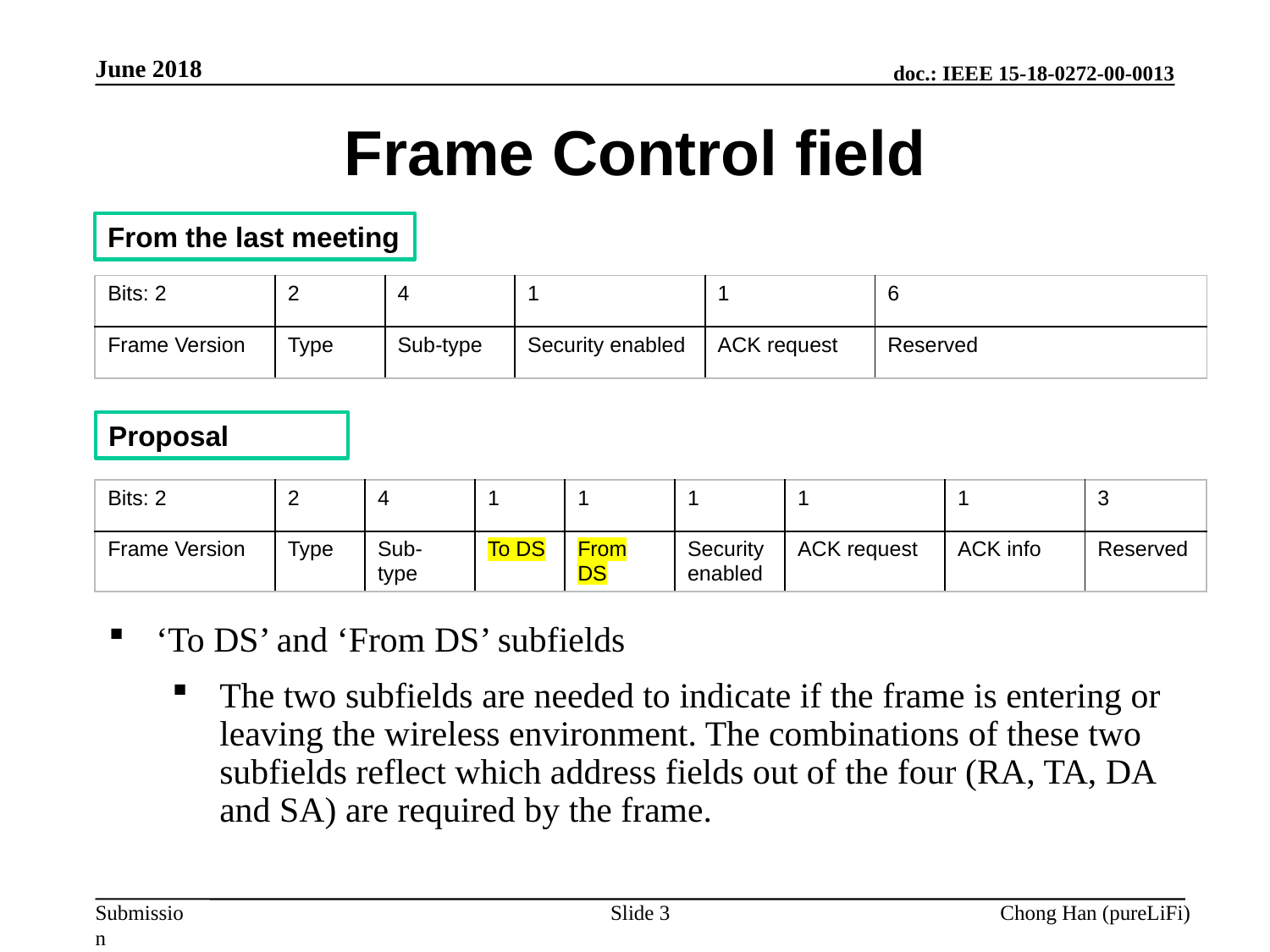

June 2018
Frame Control field
From the last meeting
| Bits: 2 | 2 | 4 | 1 | 1 | 6 |
| --- | --- | --- | --- | --- | --- |
| Frame Version | Type | Sub-type | Security enabled | ACK request | Reserved |
Proposal
| Bits: 2 | 2 | 4 | 1 | 1 | 1 | 1 | 1 | 3 |
| --- | --- | --- | --- | --- | --- | --- | --- | --- |
| Frame Version | Type | Sub-type | To DS | From DS | Security enabled | ACK request | ACK info | Reserved |
‘To DS’ and ‘From DS’ subfields
The two subfields are needed to indicate if the frame is entering or leaving the wireless environment. The combinations of these two subfields reflect which address fields out of the four (RA, TA, DA and SA) are required by the frame.
Slide 3
Chong Han (pureLiFi)